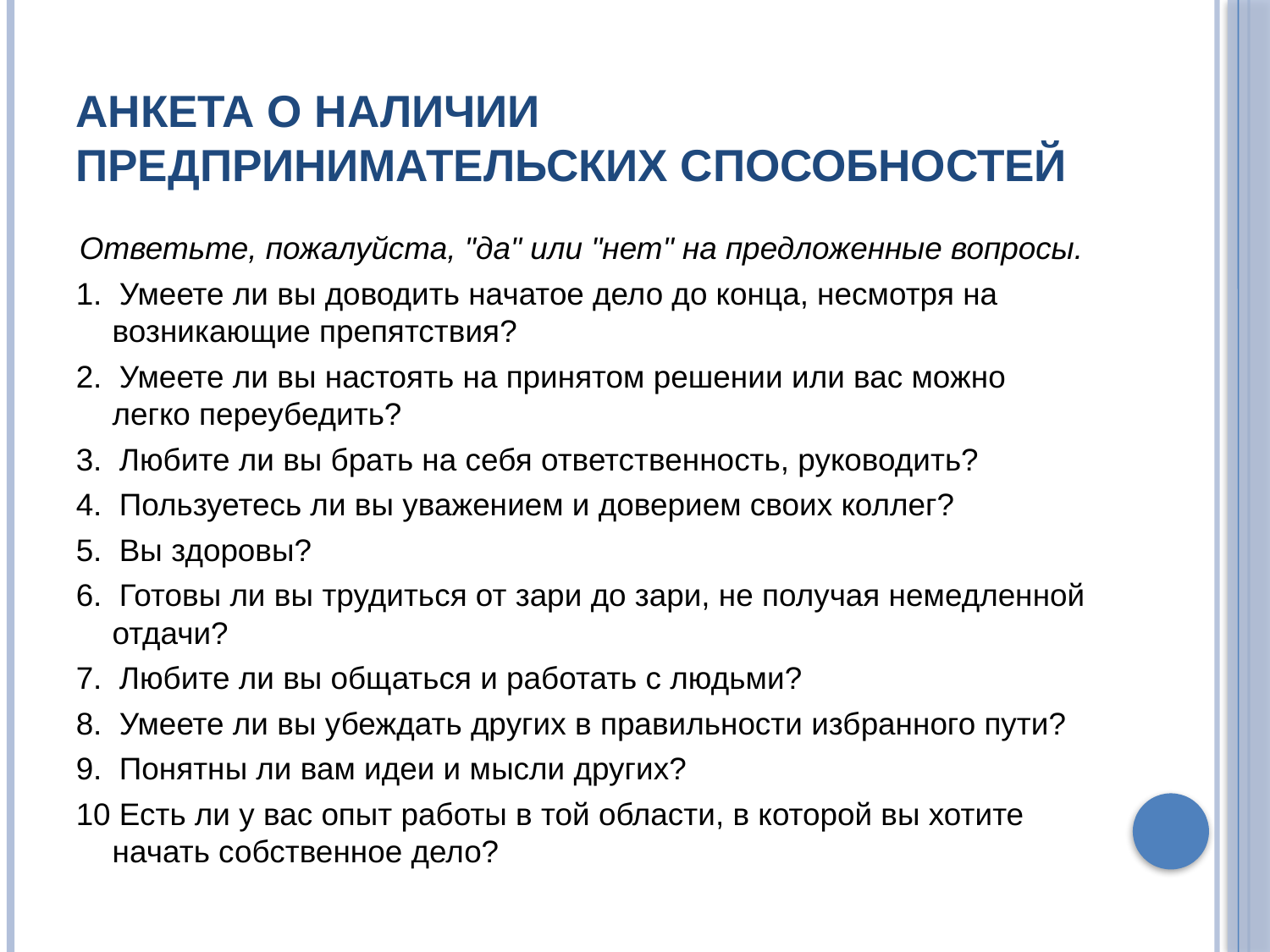

# Анкета о наличии предпринимательских способностей
Ответьте, пожалуйста, "да" или "нет" на предложенные вопросы.
1.  Умеете ли вы доводить начатое дело до конца, несмотря на возникающие препятствия?
2.  Умеете ли вы настоять на принятом решении или вас можно легко переубедить?
3.  Любите ли вы брать на себя ответственность, руководить?
4.  Пользуетесь ли вы уважением и доверием своих коллег?
5.  Вы здоровы?
6.  Готовы ли вы трудиться от зари до зари, не получая немедленной отдачи?
7.  Любите ли вы общаться и работать с людьми?
8.  Умеете ли вы убеждать других в правильности избранного пути?
9.  Понятны ли вам идеи и мысли других?
10 Есть ли у вас опыт работы в той области, в которой вы хотите начать собственное дело?